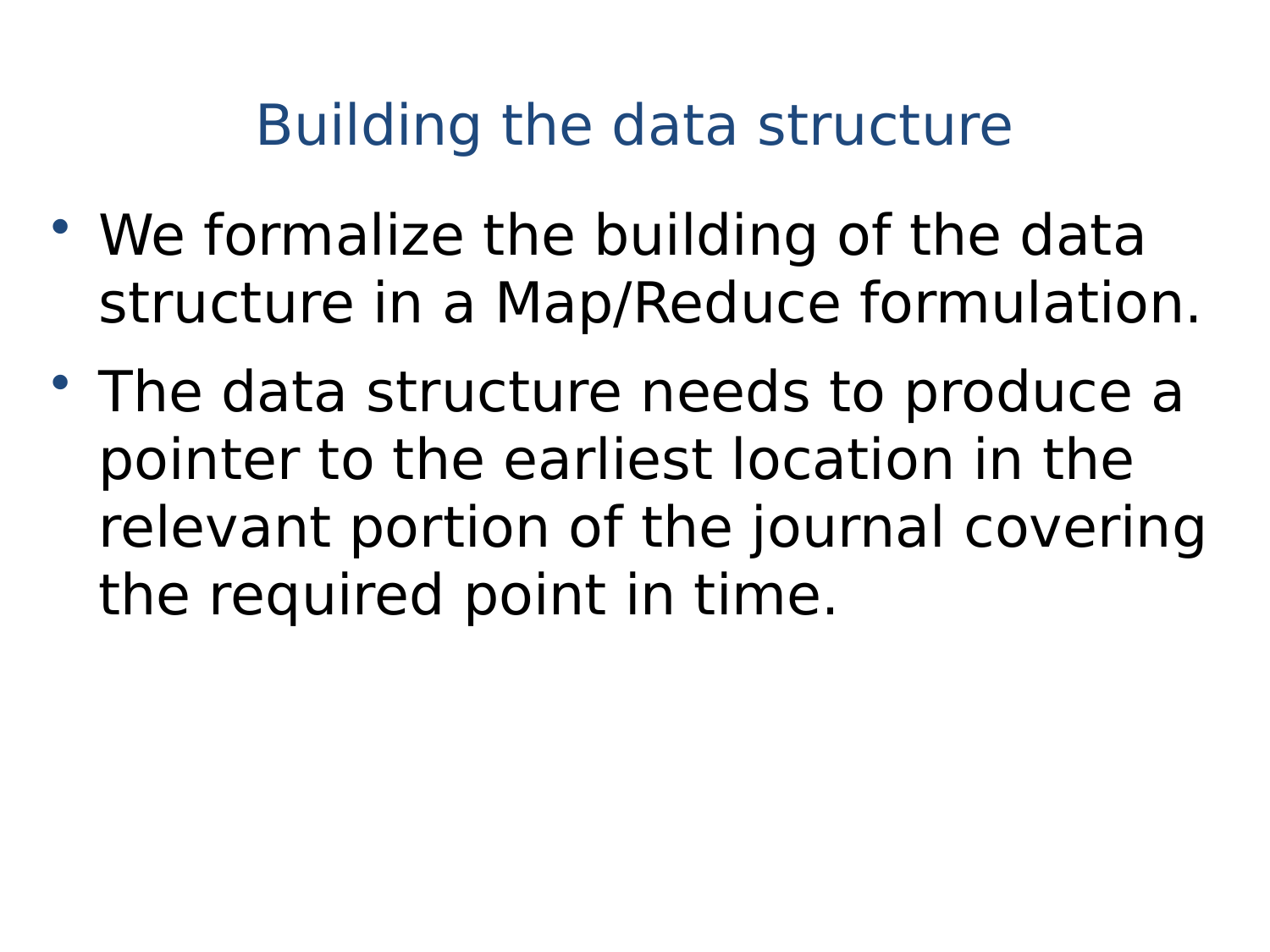

# Building the data structure
We formalize the building of the data structure in a Map/Reduce formulation.
The data structure needs to produce a pointer to the earliest location in the relevant portion of the journal covering the required point in time.